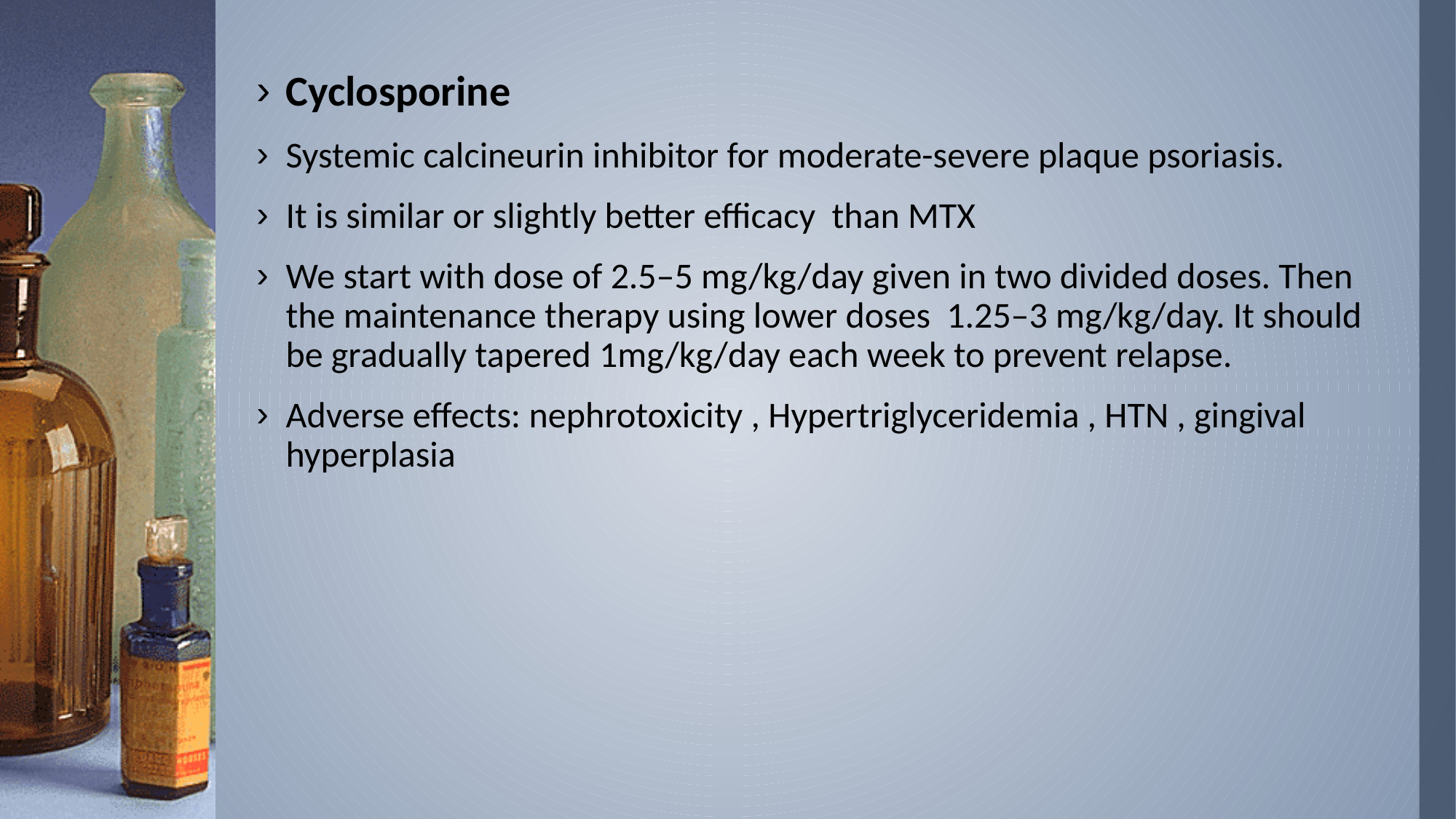

Cyclosporine
Systemic calcineurin inhibitor for moderate-severe plaque psoriasis.
It is similar or slightly better efficacy  than MTX
We start with dose of 2.5–5 mg/kg/day given in two divided doses. Then the maintenance therapy using lower doses  1.25–3 mg/kg/day. It should be gradually tapered 1mg/kg/day each week to prevent relapse.
Adverse effects: nephrotoxicity , Hypertriglyceridemia , HTN , gingival hyperplasia